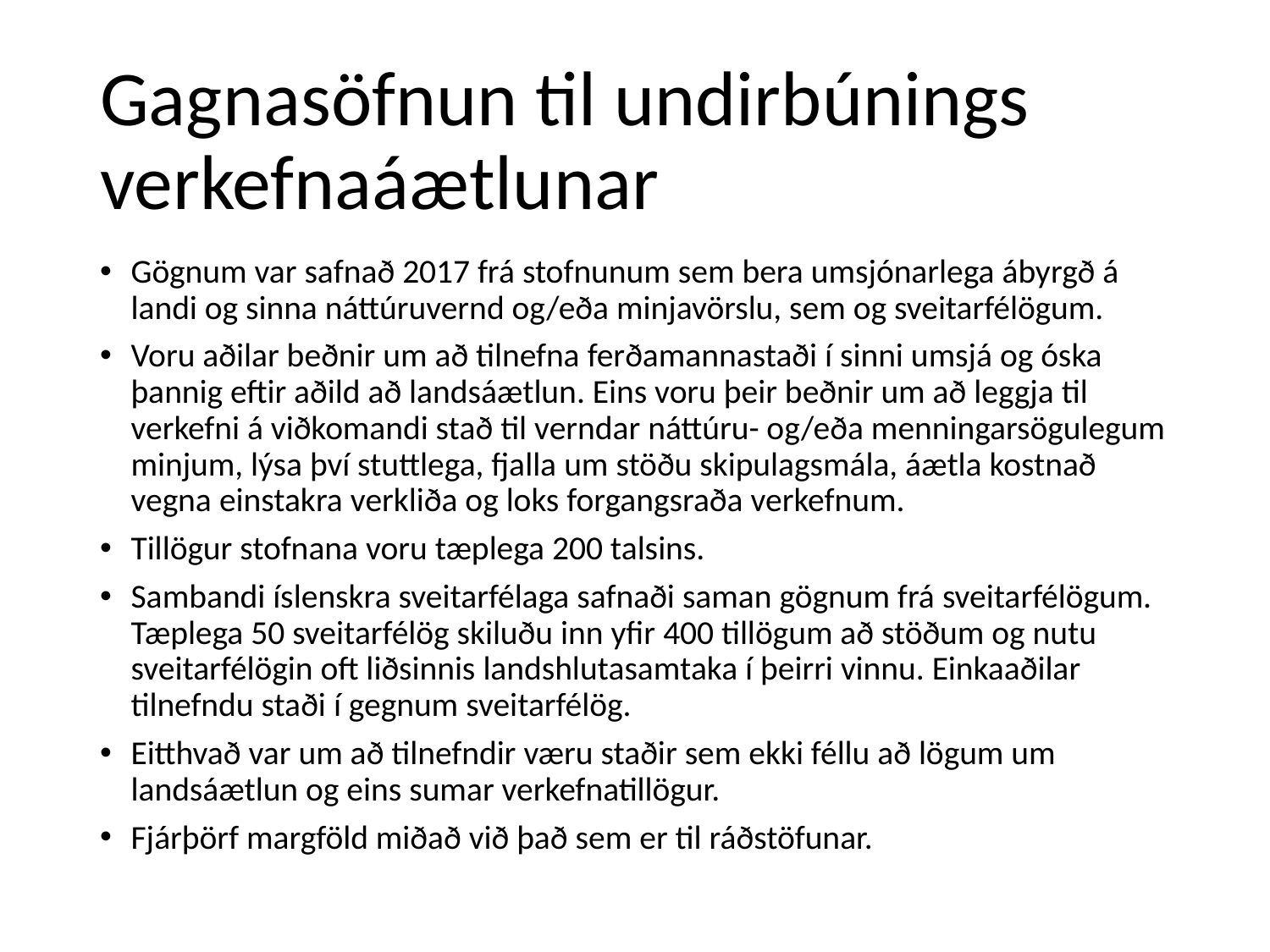

# Gagnasöfnun til undirbúnings verkefnaáætlunar
Gögnum var safnað 2017 frá stofnunum sem bera umsjónarlega ábyrgð á landi og sinna náttúruvernd og/eða minjavörslu, sem og sveitarfélögum.
Voru aðilar beðnir um að tilnefna ferðamannastaði í sinni umsjá og óska þannig eftir aðild að landsáætlun. Eins voru þeir beðnir um að leggja til verkefni á viðkomandi stað til verndar náttúru- og/eða menningarsögulegum minjum, lýsa því stuttlega, fjalla um stöðu skipulagsmála, áætla kostnað vegna einstakra verkliða og loks forgangsraða verkefnum.
Tillögur stofnana voru tæplega 200 talsins.
Sambandi íslenskra sveitarfélaga safnaði saman gögnum frá sveitarfélögum. Tæplega 50 sveitarfélög skiluðu inn yfir 400 tillögum að stöðum og nutu sveitarfélögin oft liðsinnis landshlutasamtaka í þeirri vinnu. Einkaaðilar tilnefndu staði í gegnum sveitarfélög.
Eitthvað var um að tilnefndir væru staðir sem ekki féllu að lögum um landsáætlun og eins sumar verkefnatillögur.
Fjárþörf margföld miðað við það sem er til ráðstöfunar.